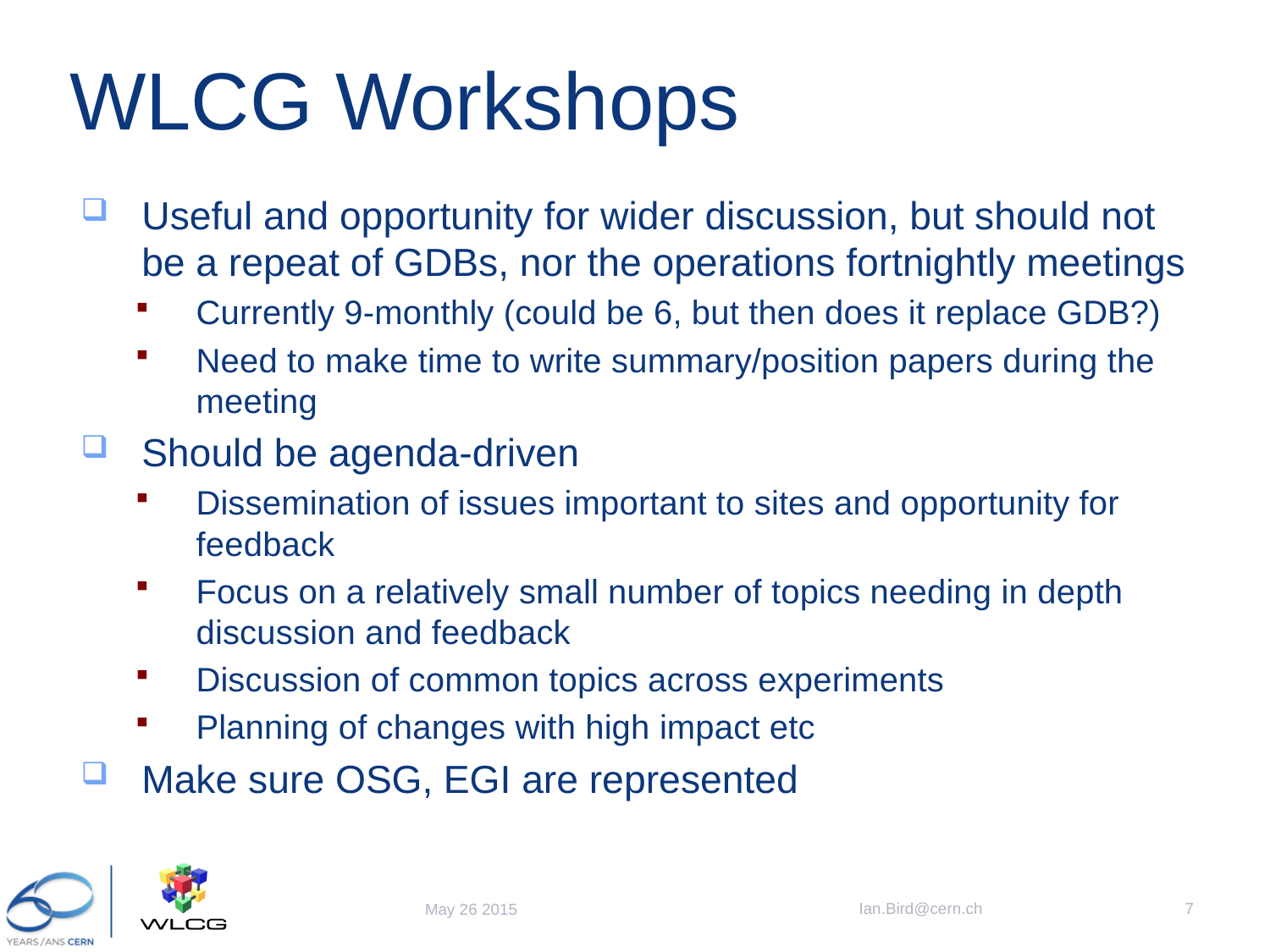

# WLCG Workshops
Useful and opportunity for wider discussion, but should not be a repeat of GDBs, nor the operations fortnightly meetings
Currently 9-monthly (could be 6, but then does it replace GDB?)
Need to make time to write summary/position papers during the meeting
Should be agenda-driven
Dissemination of issues important to sites and opportunity for feedback
Focus on a relatively small number of topics needing in depth discussion and feedback
Discussion of common topics across experiments
Planning of changes with high impact etc
Make sure OSG, EGI are represented

Ian.Bird@cern.ch
7
May 26 2015